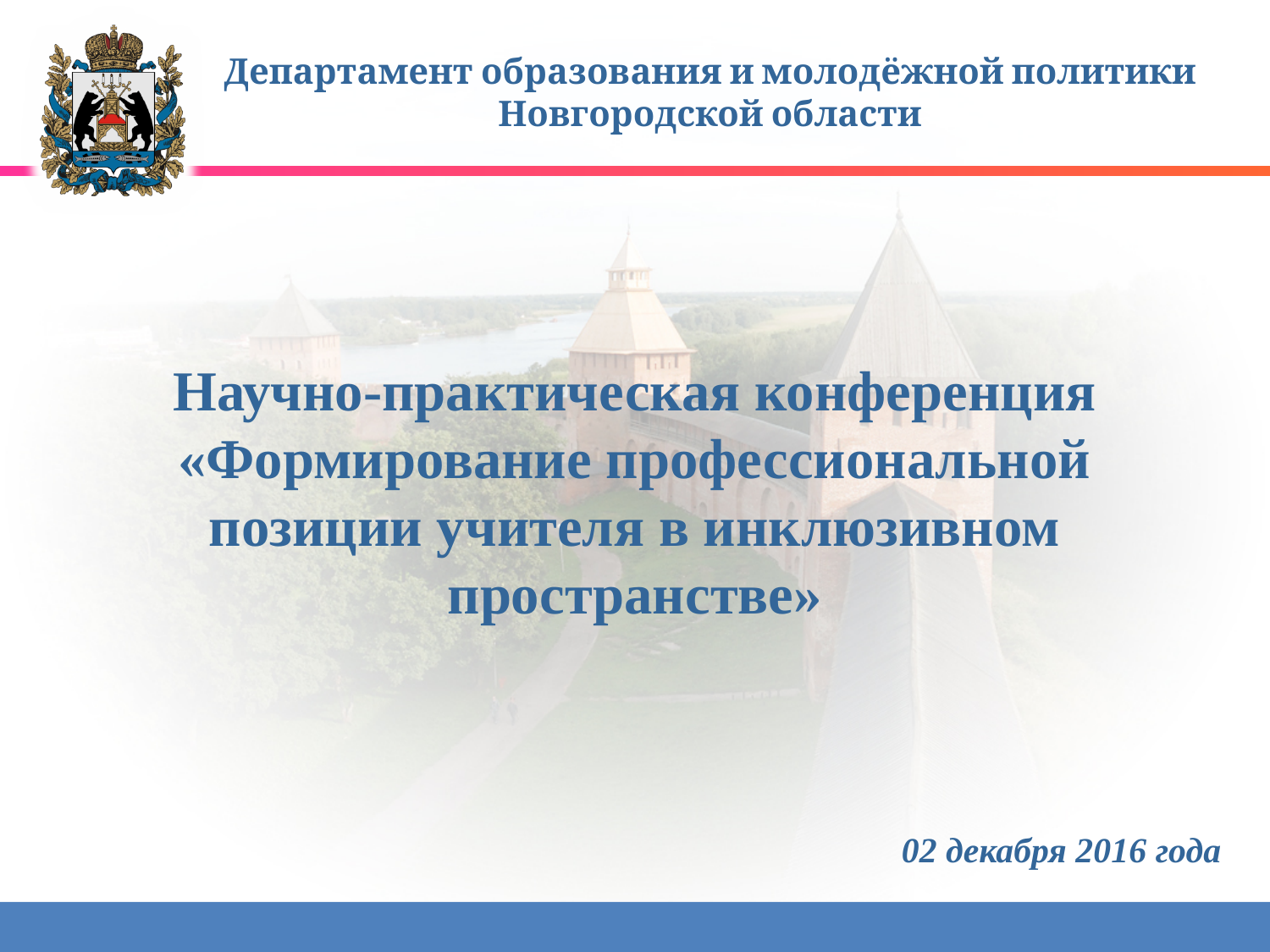

Департамент образования и молодёжной политики
Новгородской области
# Научно-практическая конференция «Формирование профессиональной позиции учителя в инклюзивном пространстве»
02 декабря 2016 года